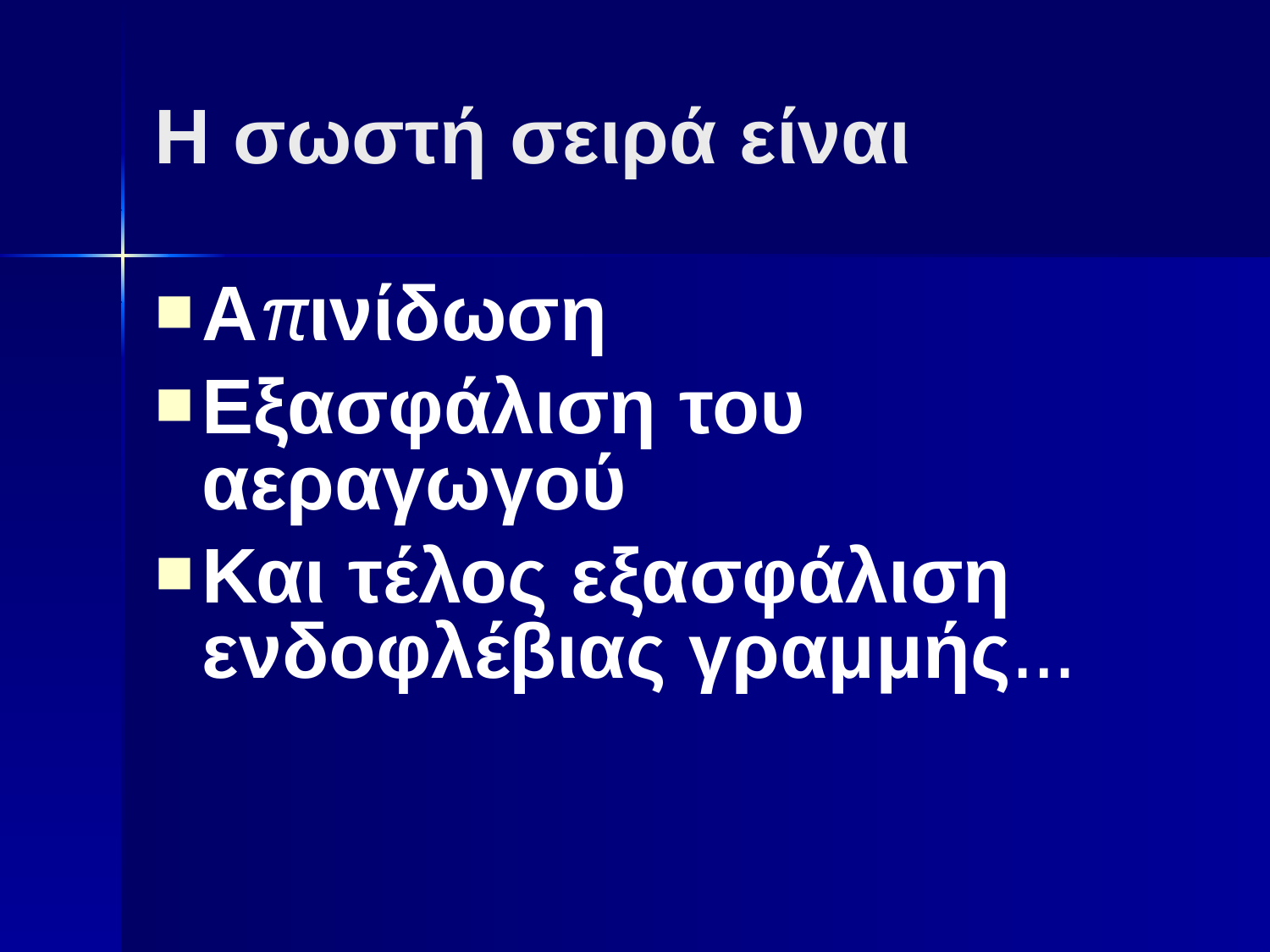

Η σωστή σειρά είναι
Απινίδωση
Εξασφάλιση του αεραγωγού
Και τέλος εξασφάλιση ενδοφλέβιας γραμμής…